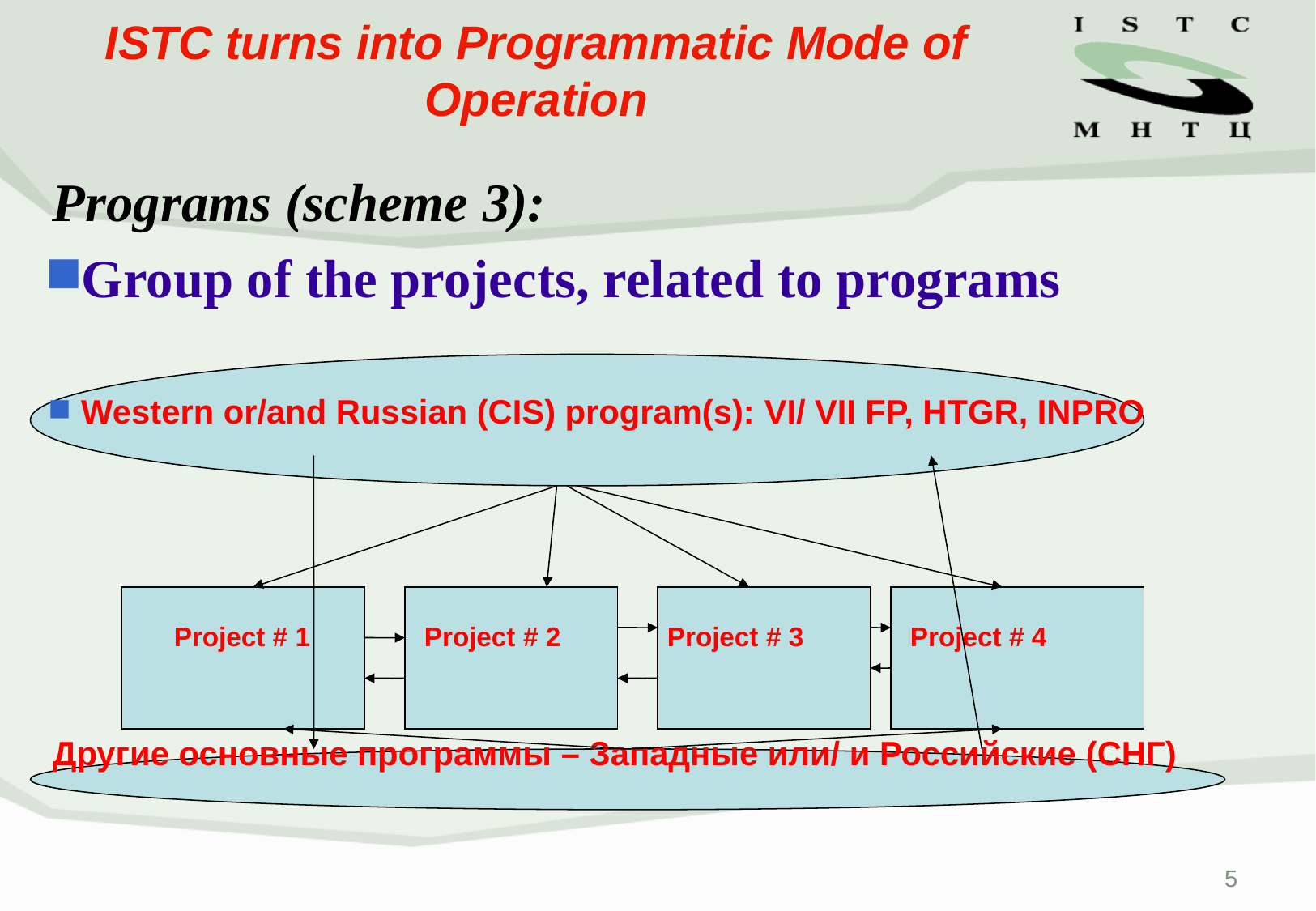

# ISTC turns into Programmatic Mode of Operation
Programs (scheme 3):
Group of the projects, related to programs

Western or/and Russian (CIS) program(s): VI/ VII FP, HTGR, INPRO

	Project # 1 	 Project # 2	 Project # 3	 Project # 4

Другие основные программы – Западные или/ и Российские (СНГ)

5